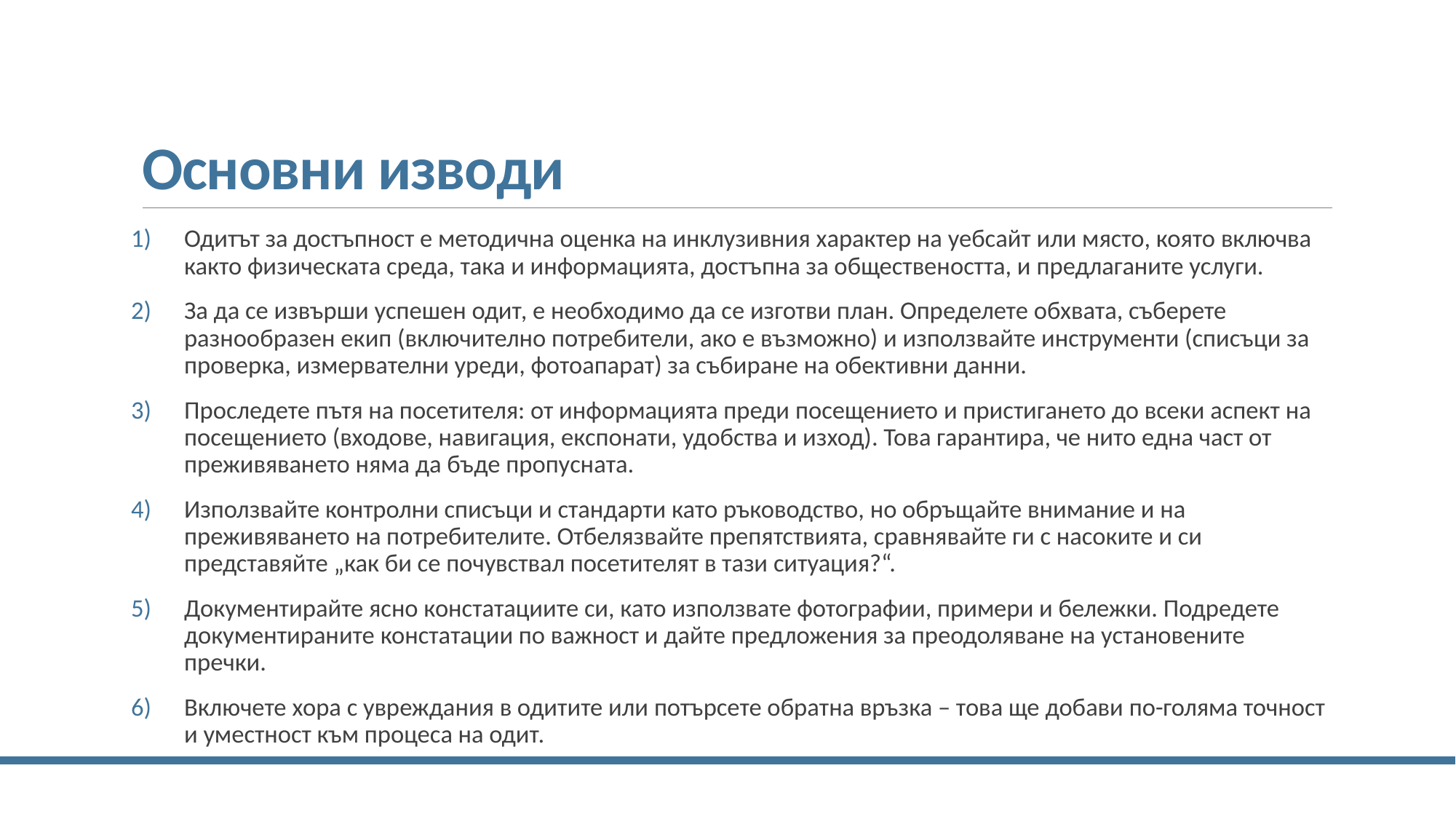

# Основни изводи
Одитът за достъпност е методична оценка на инклузивния характер на уебсайт или място, която включва както физическата среда, така и информацията, достъпна за обществеността, и предлаганите услуги.
За да се извърши успешен одит, е необходимо да се изготви план. Определете обхвата, съберете разнообразен екип (включително потребители, ако е възможно) и използвайте инструменти (списъци за проверка, измервателни уреди, фотоапарат) за събиране на обективни данни.
Проследете пътя на посетителя: от информацията преди посещението и пристигането до всеки аспект на посещението (входове, навигация, експонати, удобства и изход). Това гарантира, че нито една част от преживяването няма да бъде пропусната.
Използвайте контролни списъци и стандарти като ръководство, но обръщайте внимание и на преживяването на потребителите. Отбелязвайте препятствията, сравнявайте ги с насоките и си представяйте „как би се почувствал посетителят в тази ситуация?“.
Документирайте ясно констатациите си, като използвате фотографии, примери и бележки. Подредете документираните констатации по важност и дайте предложения за преодоляване на установените пречки.
Включете хора с увреждания в одитите или потърсете обратна връзка – това ще добави по-голяма точност и уместност към процеса на одит.